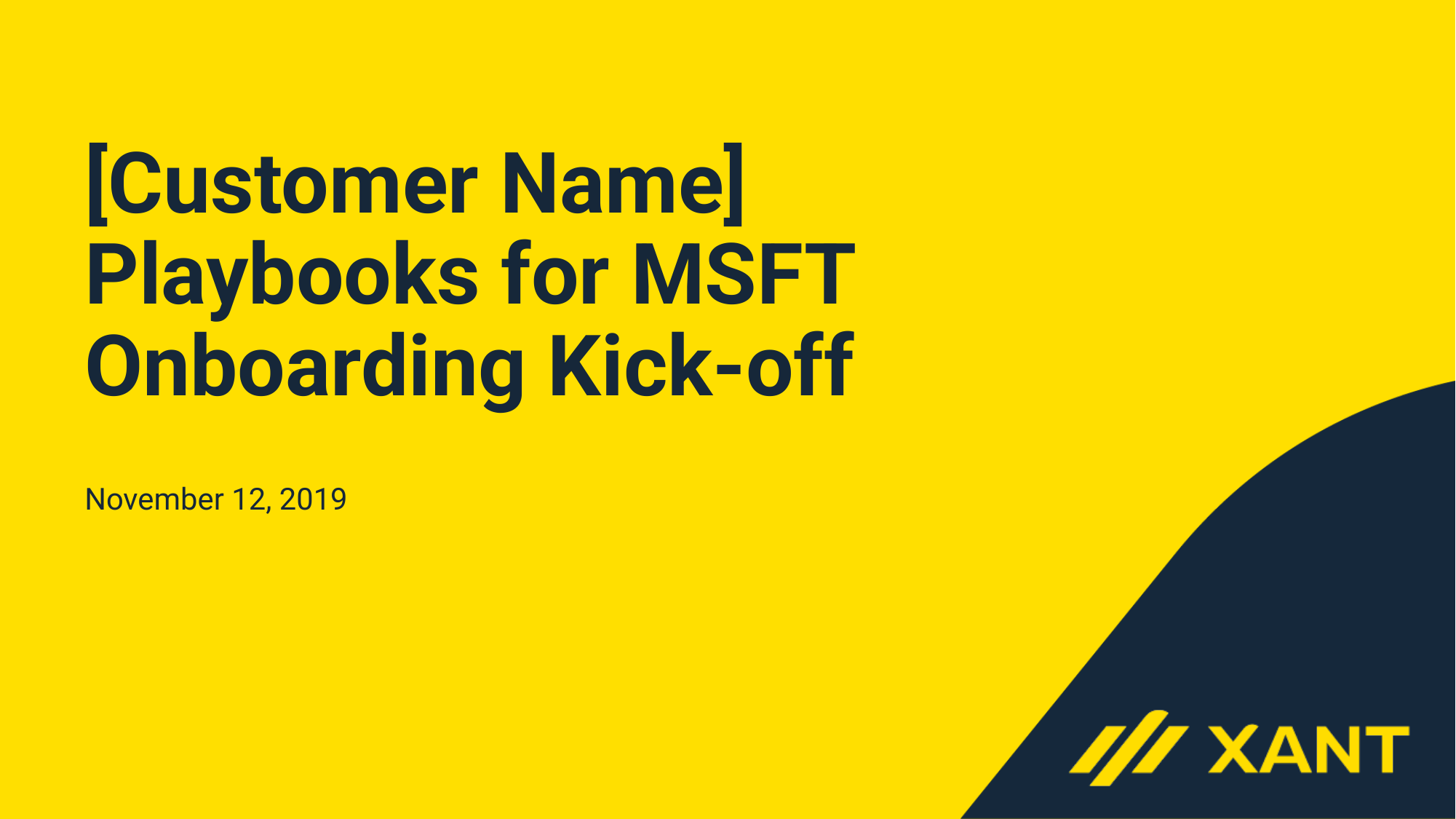

# [Customer Name] Playbooks for MSFT Onboarding Kick-off
November 12, 2019